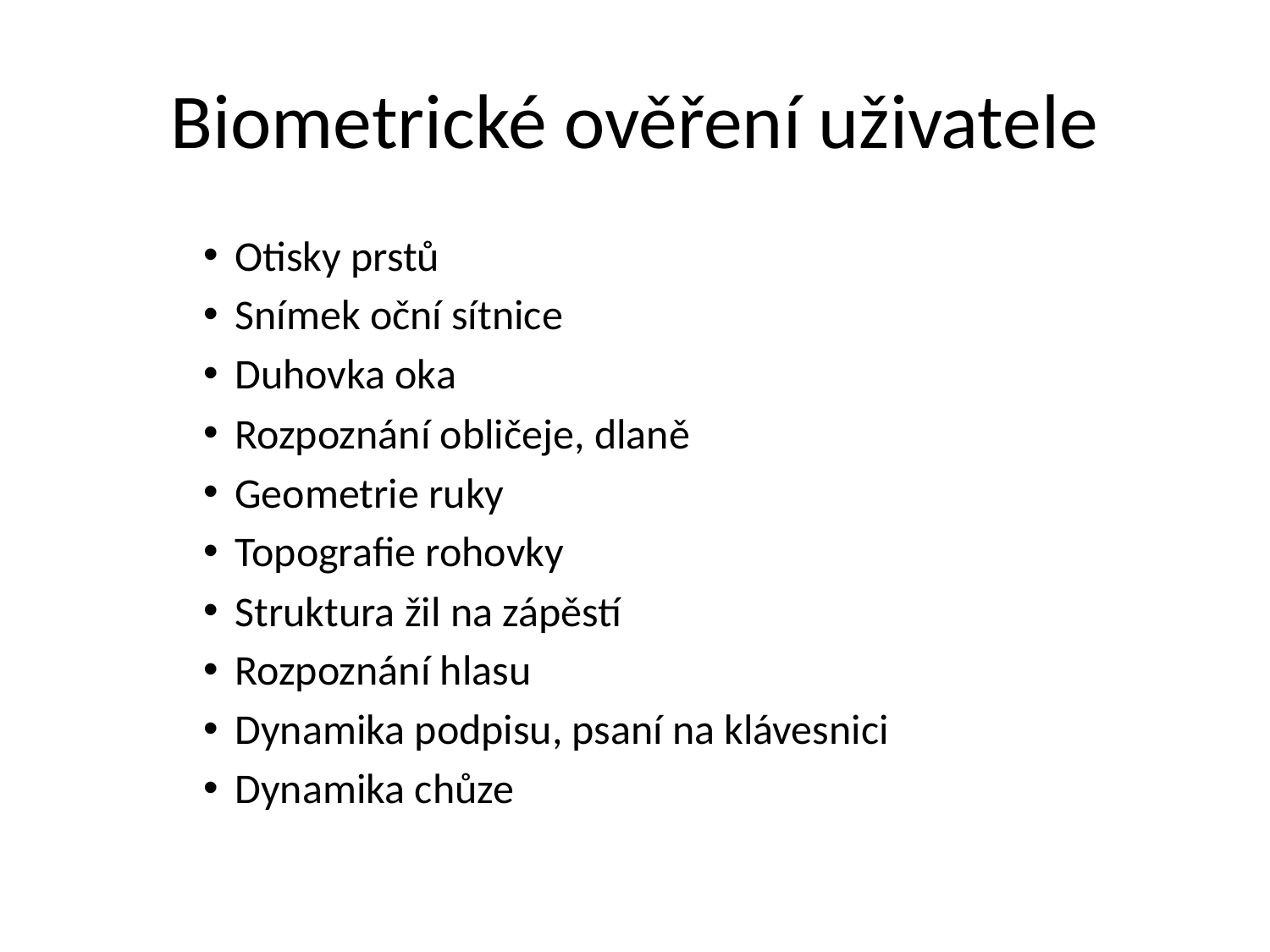

# Biometrické ověření uživatele
Otisky prstů
Snímek oční sítnice
Duhovka oka
Rozpoznání obličeje, dlaně
Geometrie ruky
Topografie rohovky
Struktura žil na zápěstí
Rozpoznání hlasu
Dynamika podpisu, psaní na klávesnici
Dynamika chůze